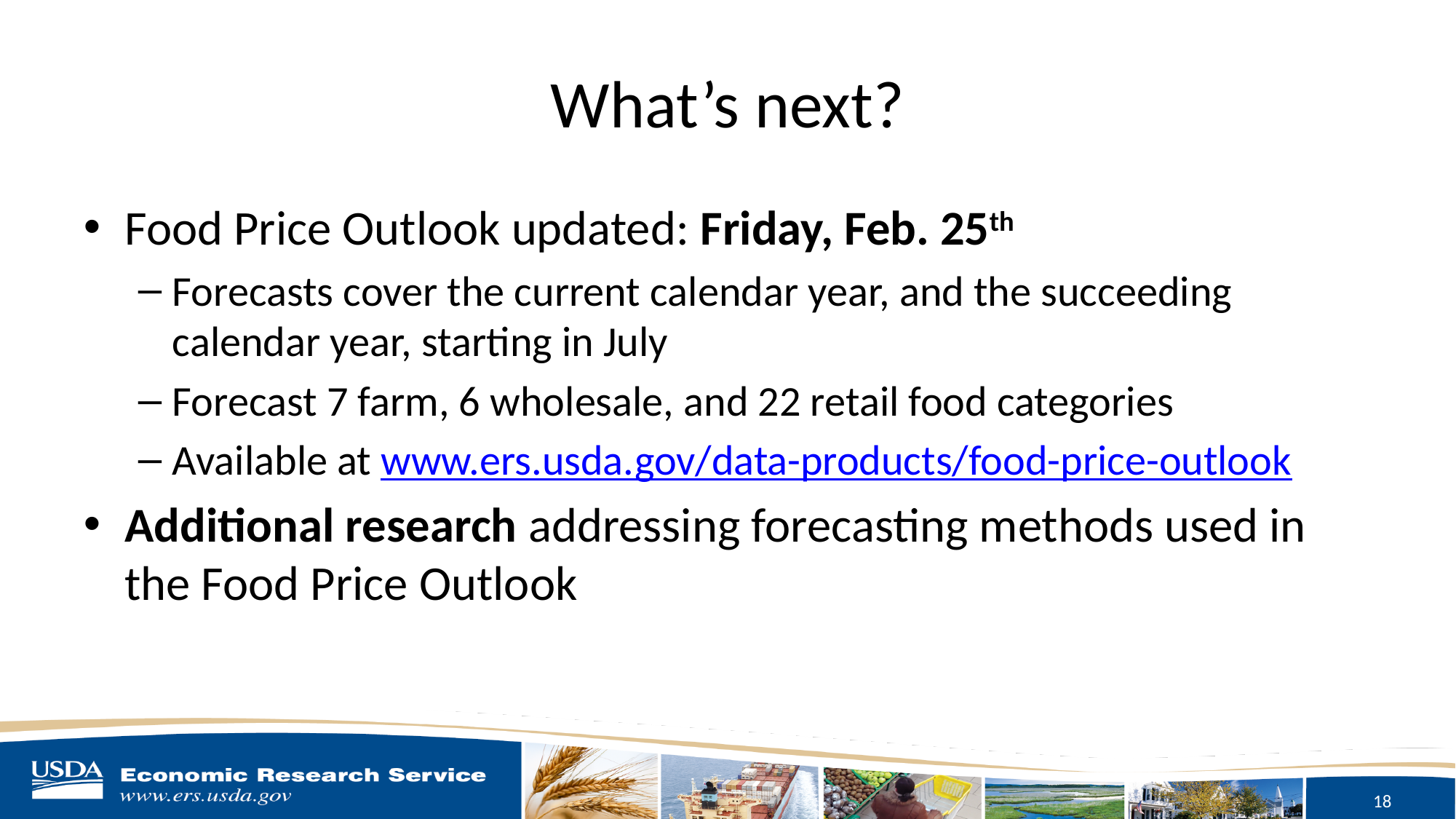

# What’s next?
Food Price Outlook updated: Friday, Feb. 25th
Forecasts cover the current calendar year, and the succeeding calendar year, starting in July
Forecast 7 farm, 6 wholesale, and 22 retail food categories
Available at www.ers.usda.gov/data-products/food-price-outlook
Additional research addressing forecasting methods used in the Food Price Outlook